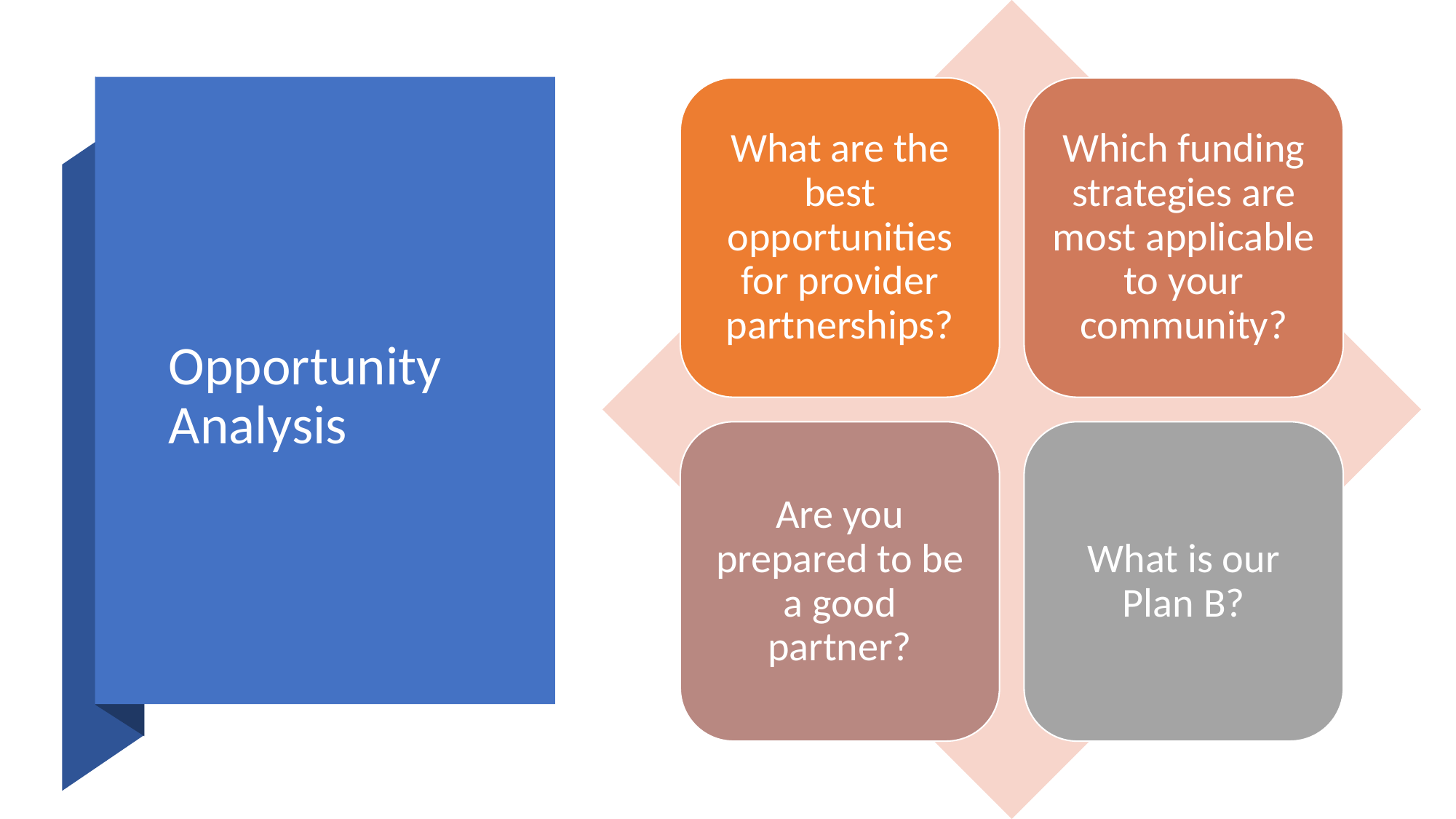

What are the best opportunities for provider partnerships?
Which funding strategies are most applicable to your community?

Are you prepared to be a good partner?
What is our Plan B?

# Opportunity Analysis